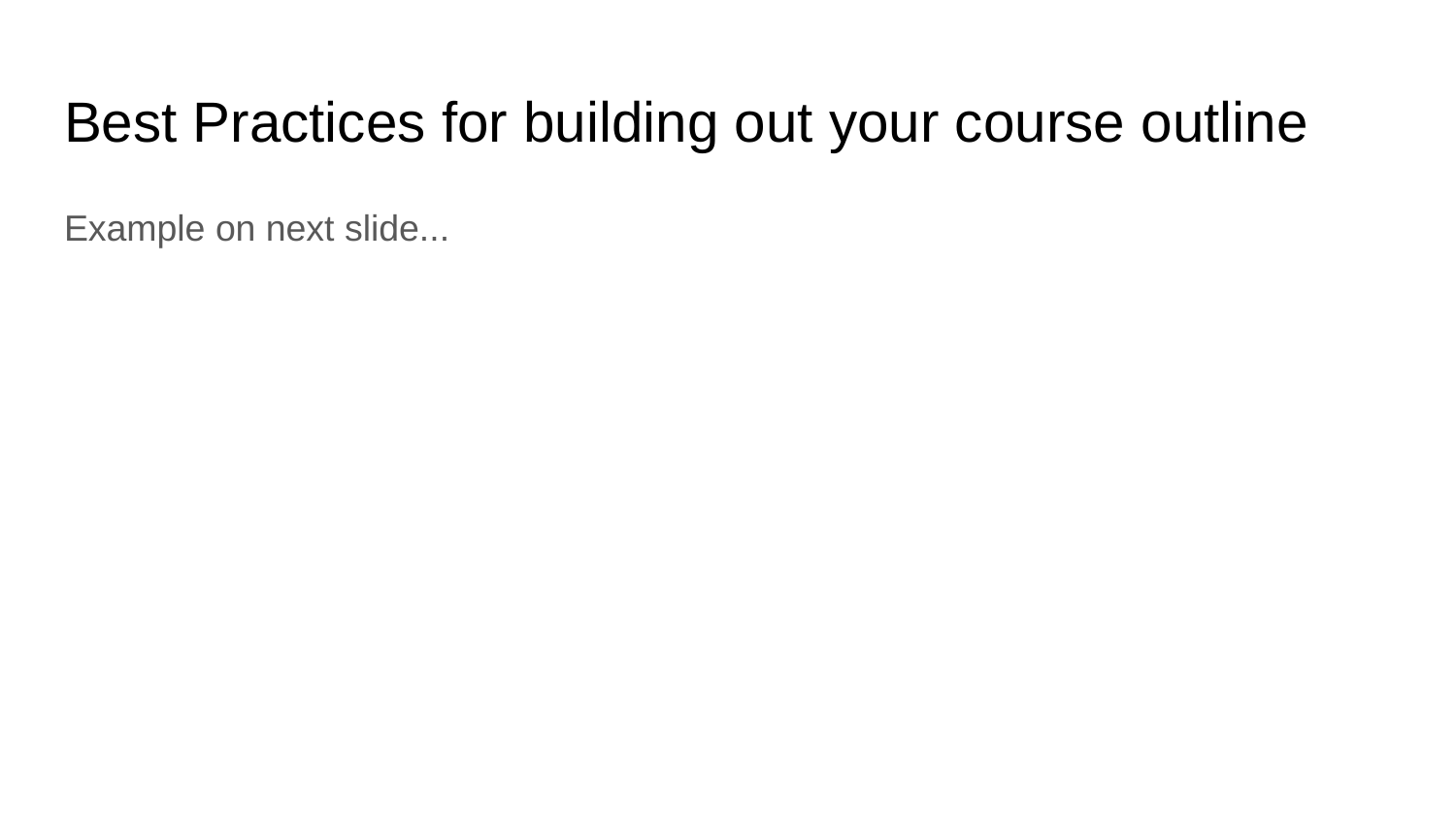

# Best Practices for building out your course outline
Example on next slide...